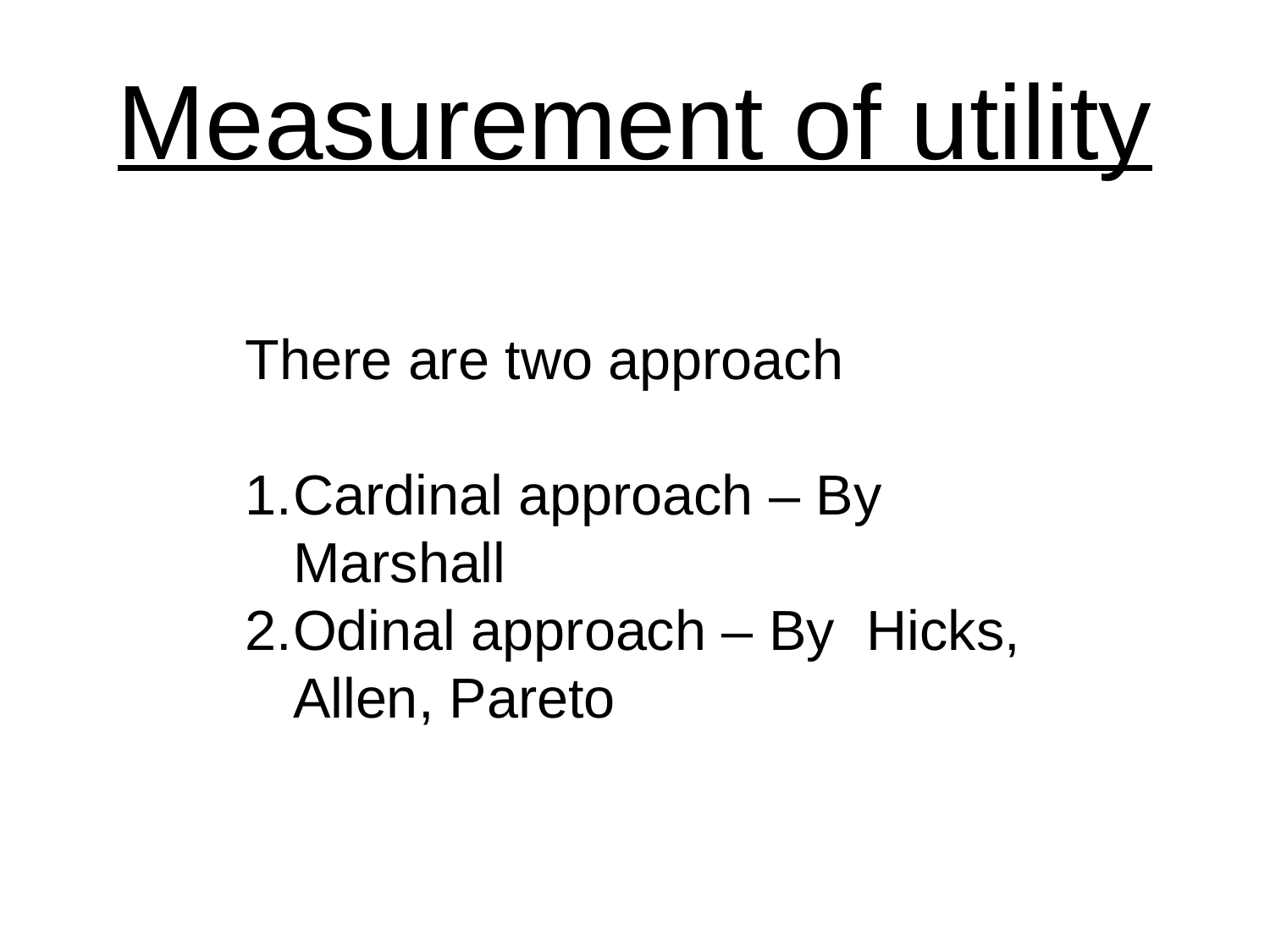

# Measurement of utility
There are two approach

Cardinal approach – By Marshall
Odinal approach – By  Hicks, Allen, Pareto